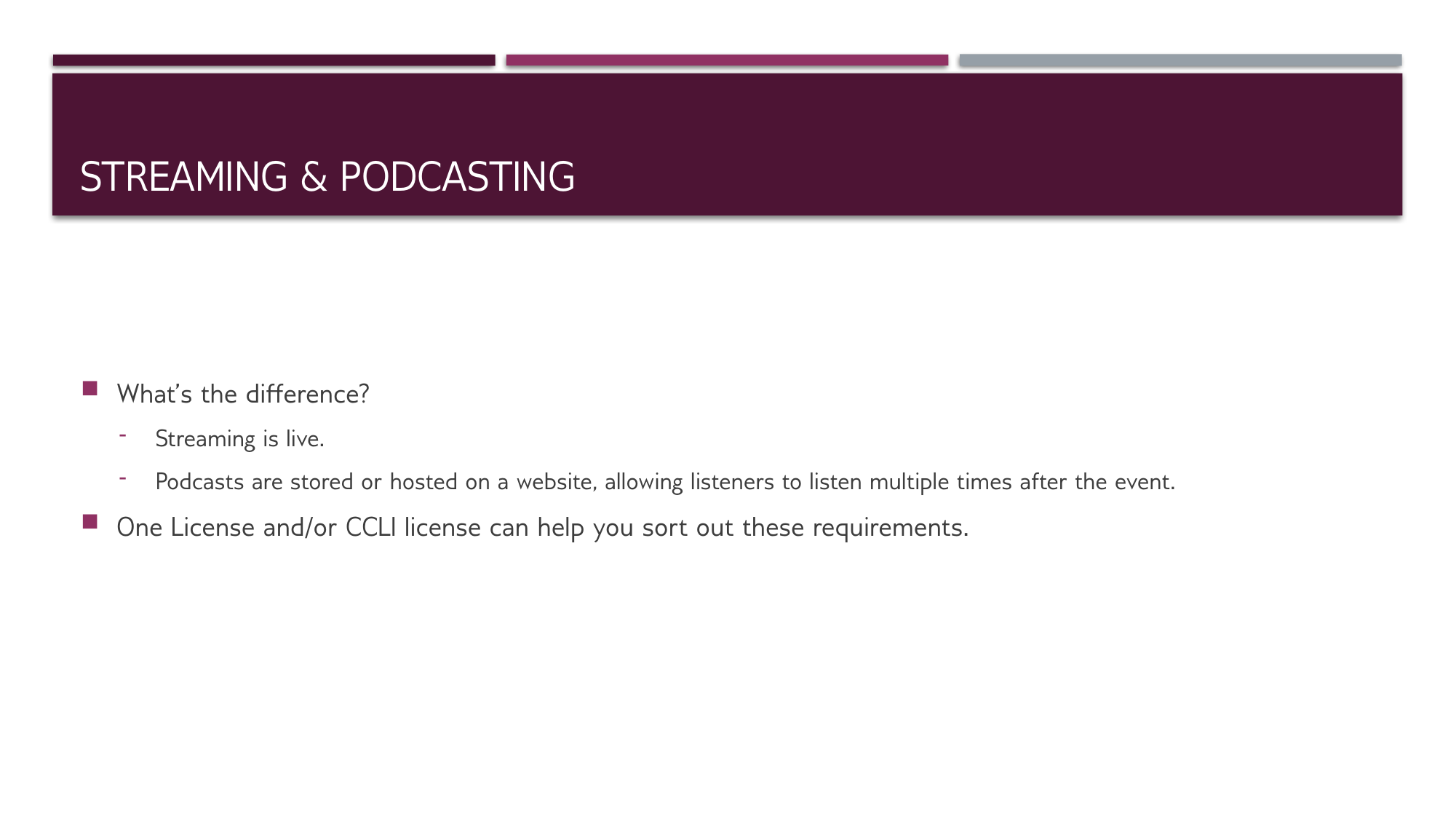

# Streaming & podcasting
What’s the difference?
Streaming is live.
Podcasts are stored or hosted on a website, allowing listeners to listen multiple times after the event.
One License and/or CCLI license can help you sort out these requirements.